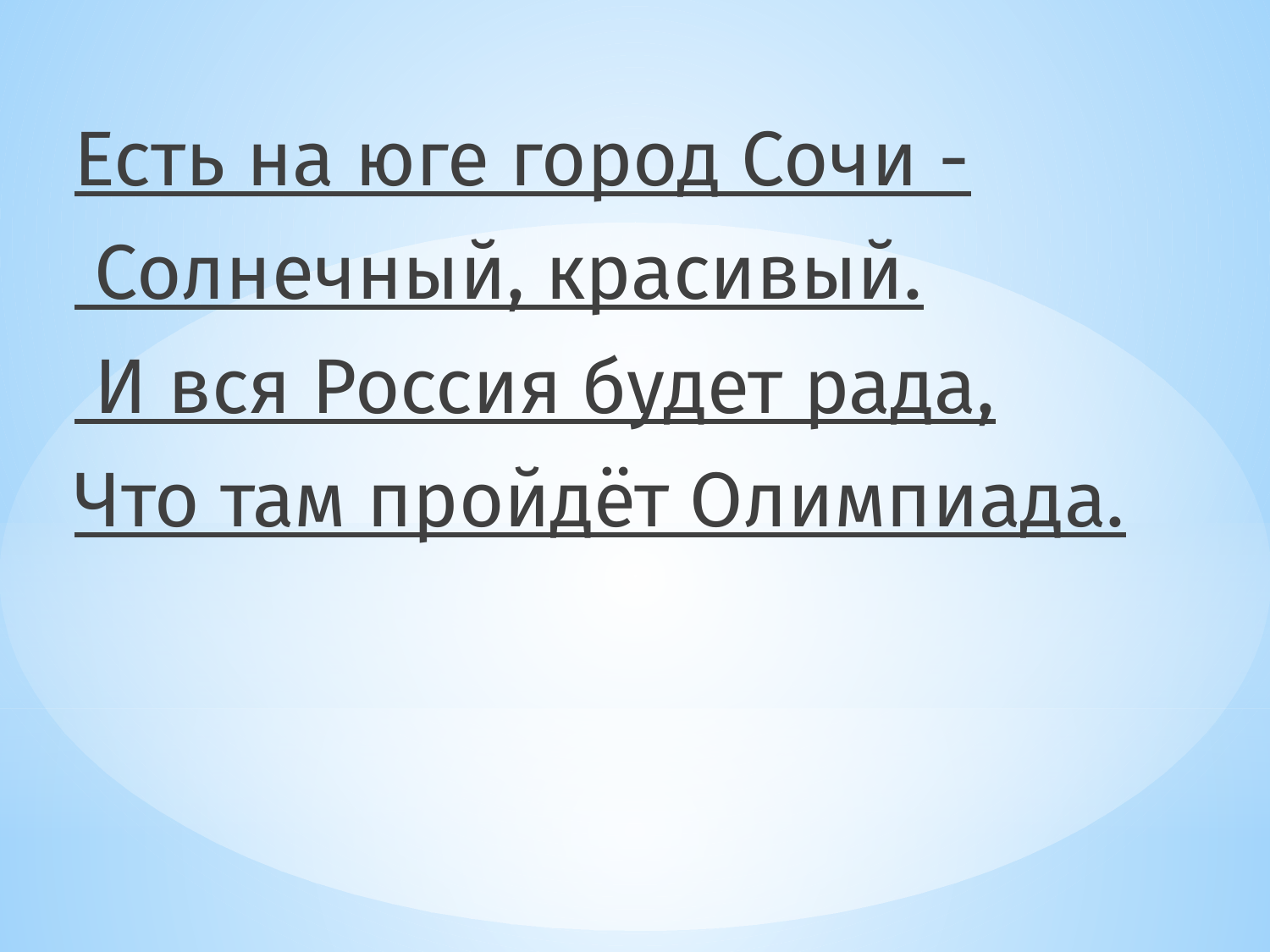

Есть на юге город Сочи -
 Солнечный, красивый.
 И вся Россия будет рада,
Что там пройдёт Олимпиада.
#